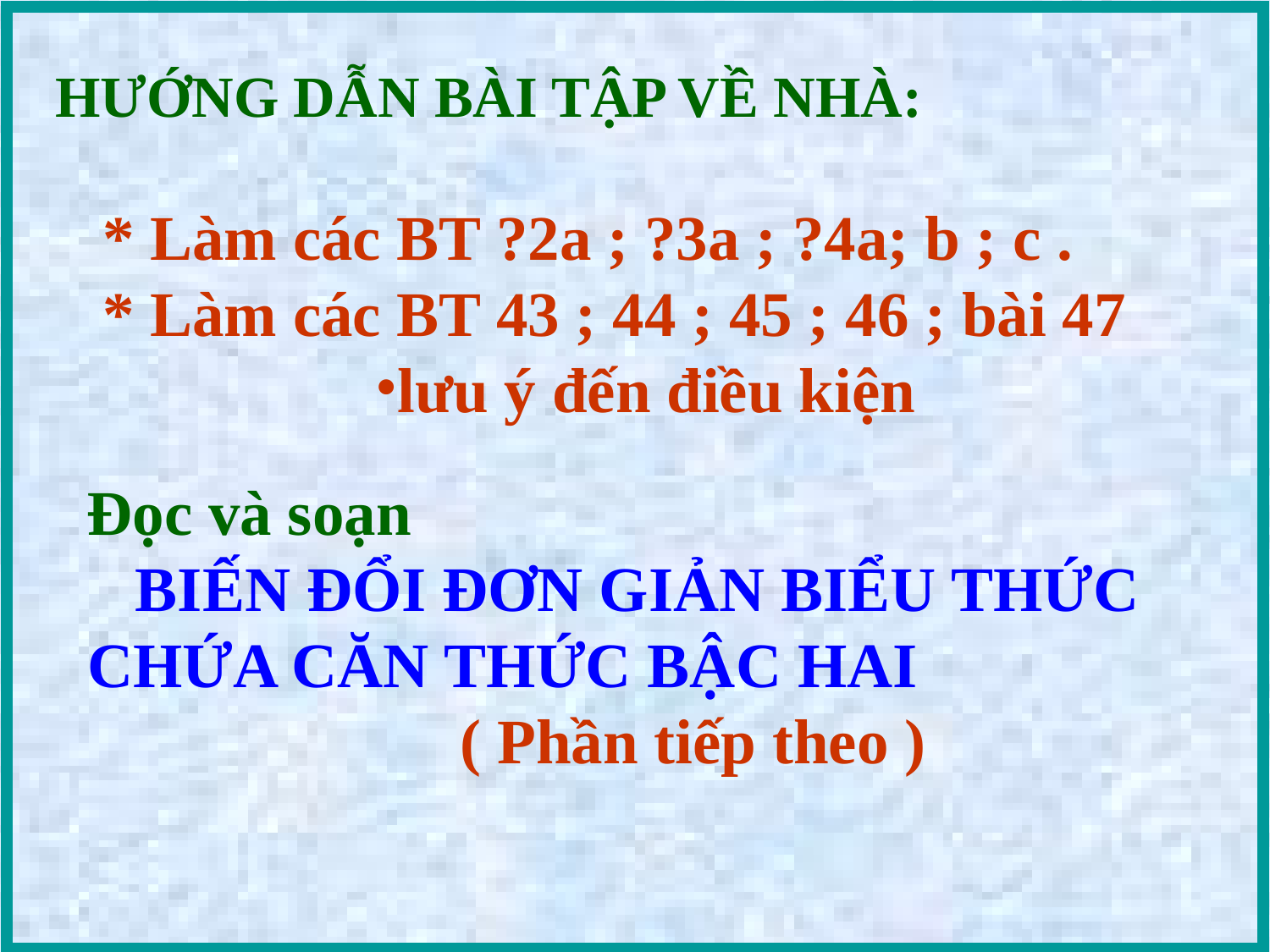

HƯỚNG DẪN BÀI TẬP VỀ NHÀ:
 * Làm các BT ?2a ; ?3a ; ?4a; b ; c .
 * Làm các BT 43 ; 44 ; 45 ; 46 ; bài 47
lưu ý đến điều kiện
Đọc và soạn
BIẾN ĐỔI ĐƠN GIẢN BIỂU THỨC  CHỨA CĂN THỨC BẬC HAI                         ( Phần tiếp theo )